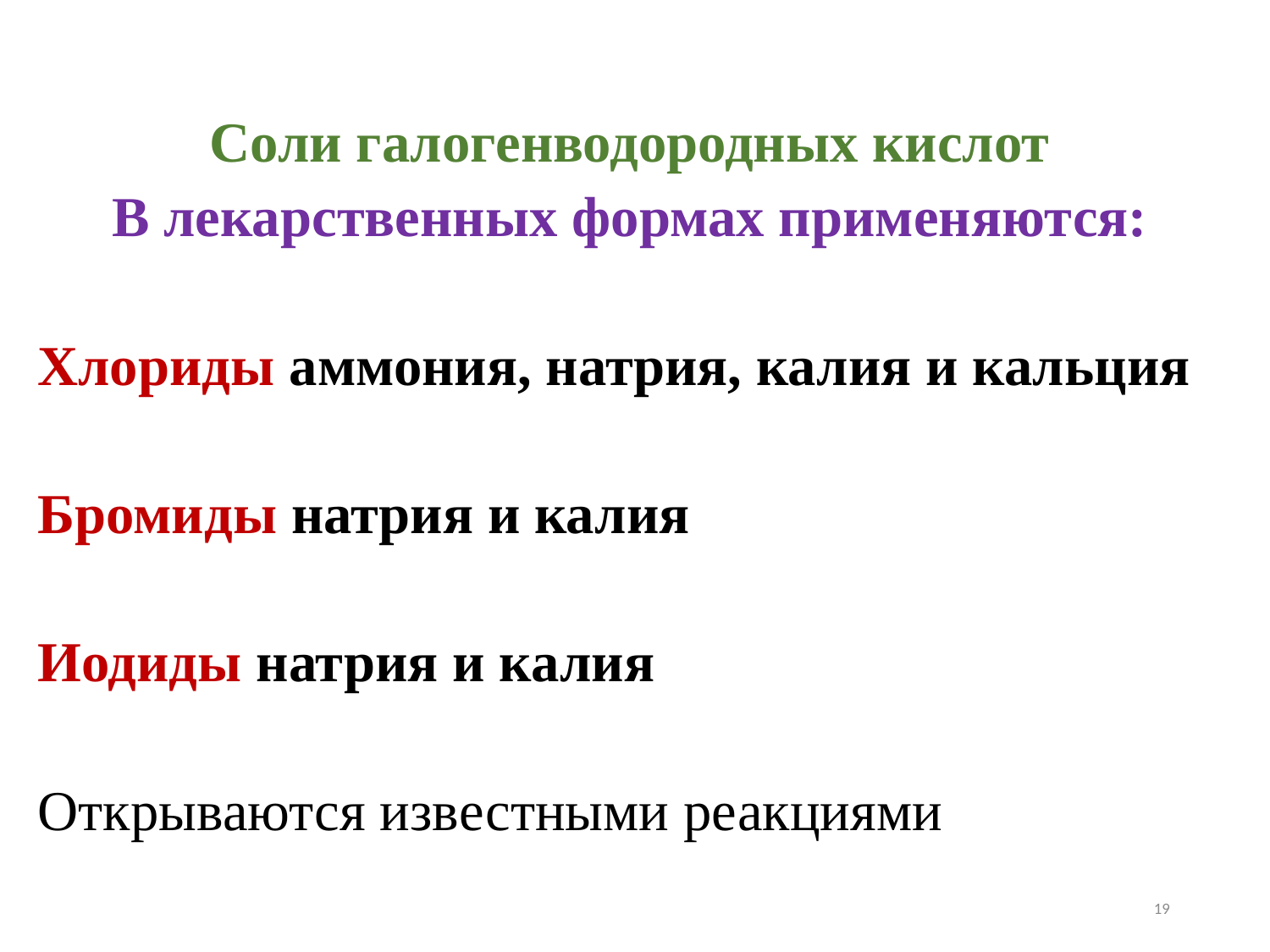

Соли галогенводородных кислот
В лекарственных формах применяются:

Хлориды аммония, натрия, калия и кальция

Бромиды натрия и калия

Иодиды натрия и калия

Открываются известными реакциями

19